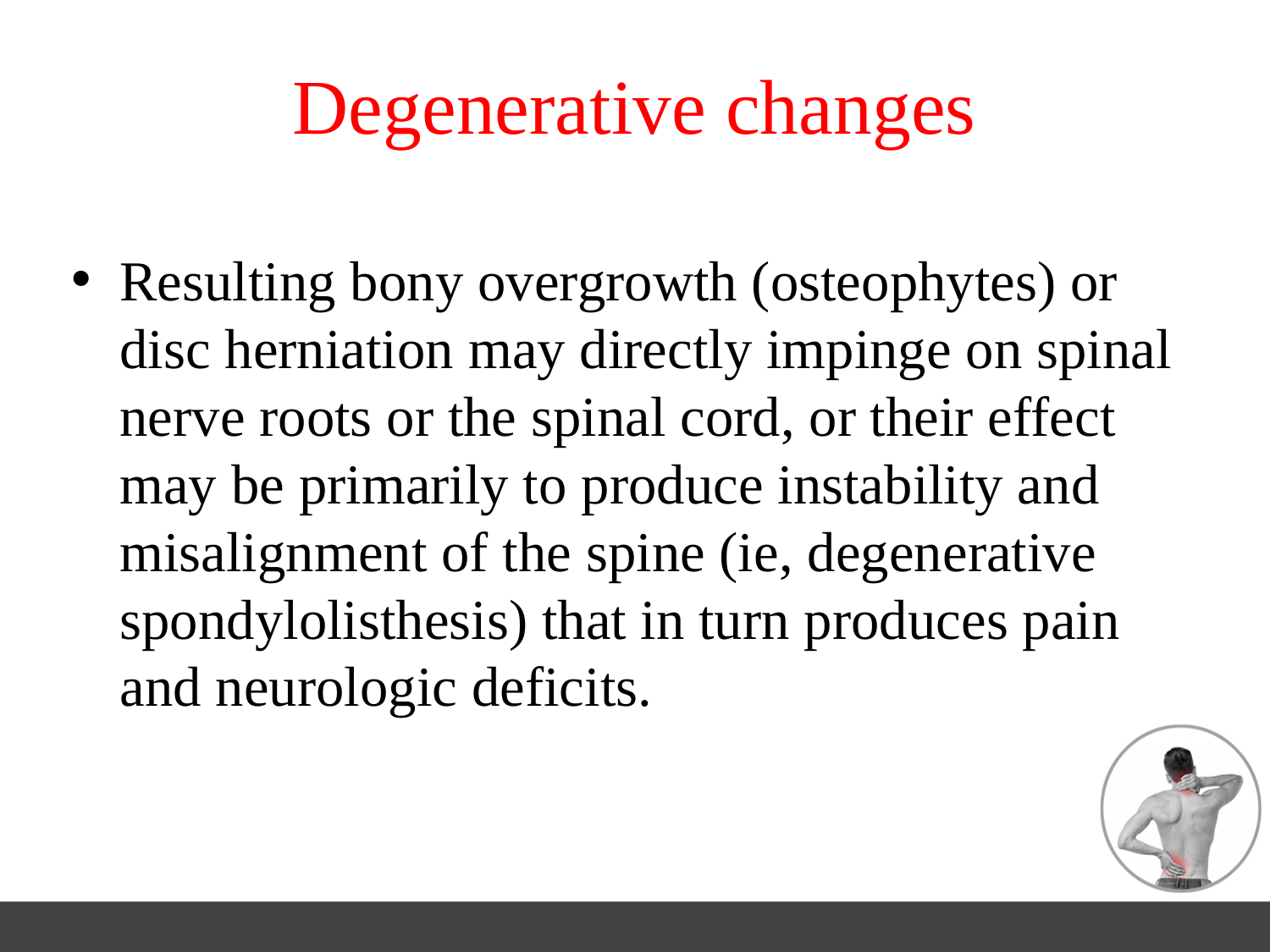

# Degenerative changes
Resulting bony overgrowth (osteophytes) or    disc herniation may directly impinge on spinal nerve roots or the spinal cord, or their effect   may be primarily to produce instability and    misalignment of the spine (ie, degenerative      spondylolisthesis) that in turn produces pain    and neurologic deficits.